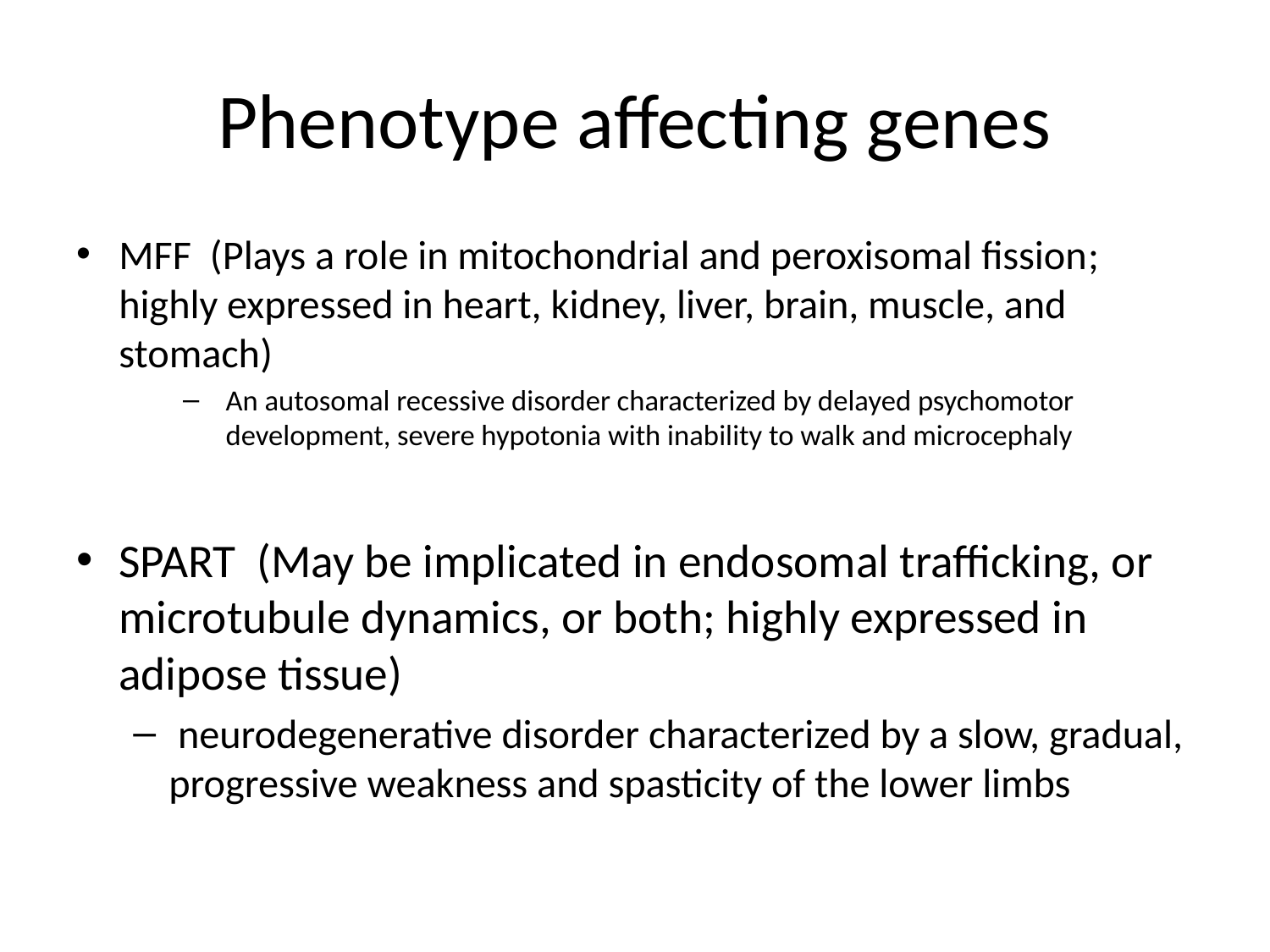

# Phenotype affecting genes
MFF  (Plays a role in mitochondrial and peroxisomal fission; highly expressed in heart, kidney, liver, brain, muscle, and stomach)
An autosomal recessive disorder characterized by delayed psychomotor development, severe hypotonia with inability to walk and microcephaly

SPART  (May be implicated in endosomal trafficking, or microtubule dynamics, or both; highly expressed in adipose tissue)
 neurodegenerative disorder characterized by a slow, gradual, progressive weakness and spasticity of the lower limbs